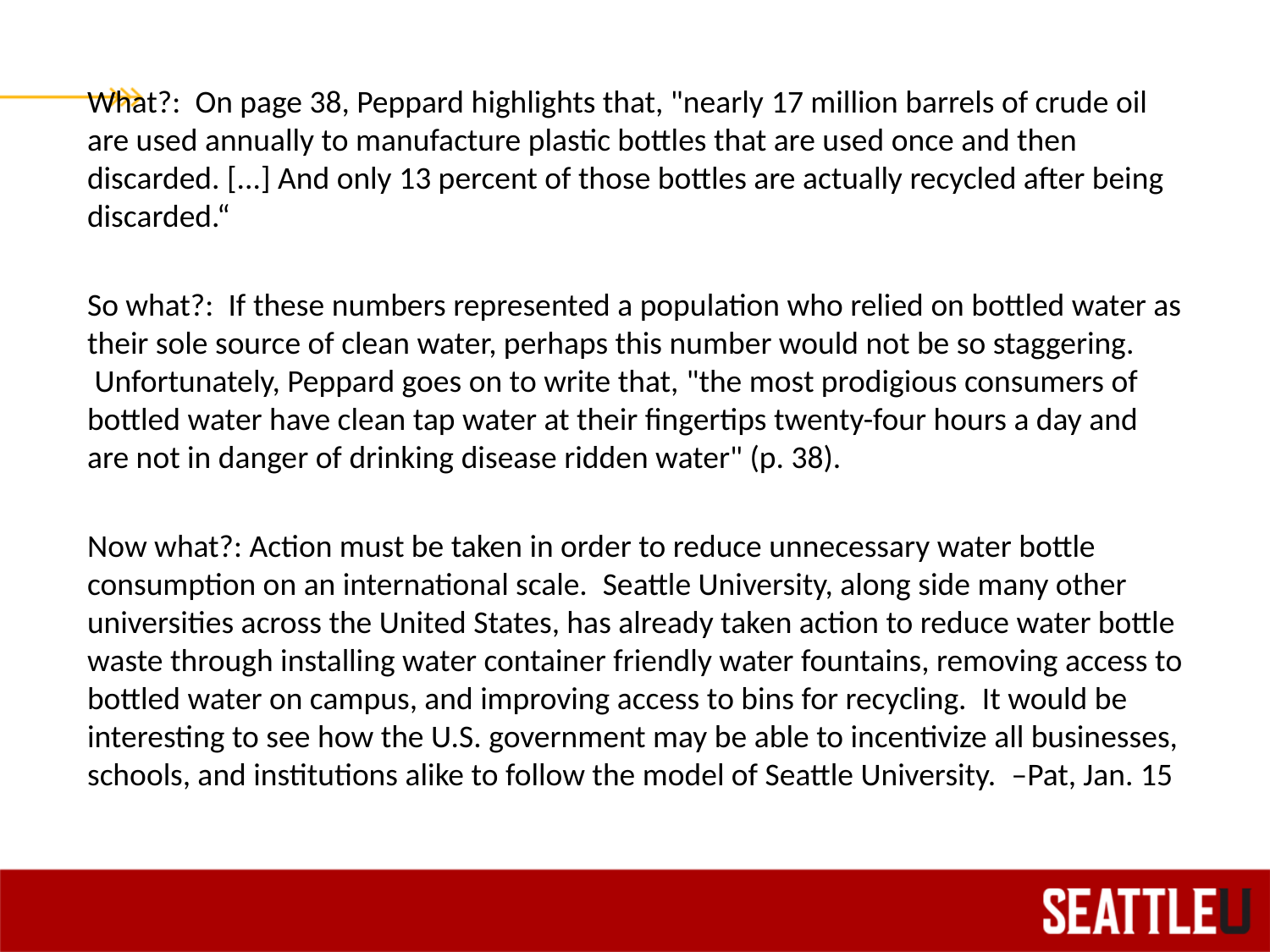

What?:  On page 38, Peppard highlights that, "nearly 17 million barrels of crude oil are used annually to manufacture plastic bottles that are used once and then discarded. [...] And only 13 percent of those bottles are actually recycled after being discarded.“

So what?:  If these numbers represented a population who relied on bottled water as their sole source of clean water, perhaps this number would not be so staggering.  Unfortunately, Peppard goes on to write that, "the most prodigious consumers of bottled water have clean tap water at their fingertips twenty-four hours a day and are not in danger of drinking disease ridden water" (p. 38).

Now what?: Action must be taken in order to reduce unnecessary water bottle consumption on an international scale.  Seattle University, along side many other universities across the United States, has already taken action to reduce water bottle waste through installing water container friendly water fountains, removing access to bottled water on campus, and improving access to bins for recycling.  It would be interesting to see how the U.S. government may be able to incentivize all businesses, schools, and institutions alike to follow the model of Seattle University.  –Pat, Jan. 15